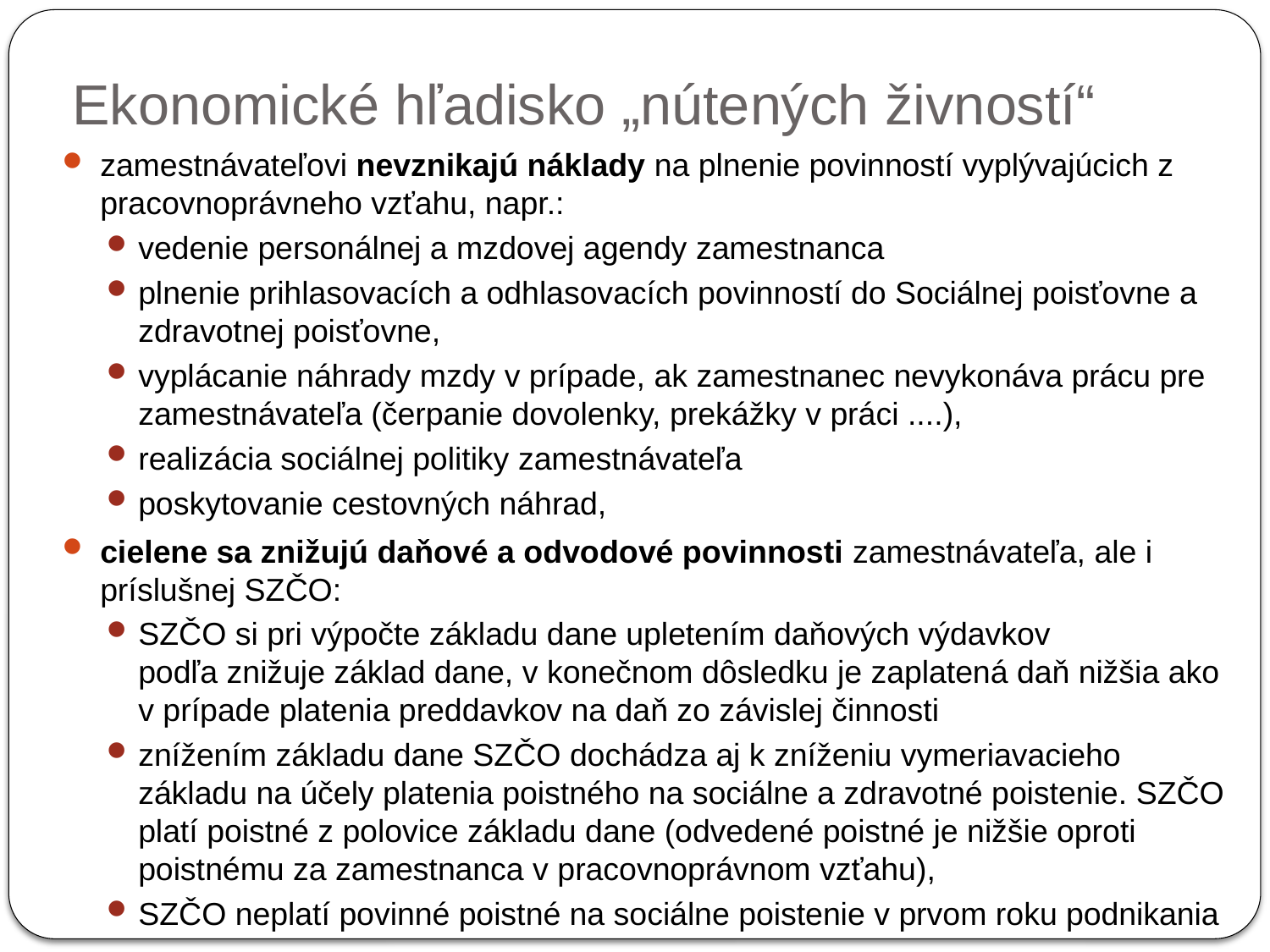

# Ekonomické hľadisko „nútených živností“
zamestnávateľovi nevznikajú náklady na plnenie povinností vyplývajúcich z pracovnoprávneho vzťahu, napr.:
vedenie personálnej a mzdovej agendy zamestnanca
plnenie prihlasovacích a odhlasovacích povinností do Sociálnej poisťovne a zdravotnej poisťovne,
vyplácanie náhrady mzdy v prípade, ak zamestnanec nevykonáva prácu pre zamestnávateľa (čerpanie dovolenky, prekážky v práci ....),
realizácia sociálnej politiky zamestnávateľa
poskytovanie cestovných náhrad,
cielene sa znižujú daňové a odvodové povinnosti zamestnávateľa, ale i príslušnej SZČO:
SZČO si pri výpočte základu dane upletením daňových výdavkov podľa znižuje základ dane, v konečnom dôsledku je zaplatená daň nižšia ako v prípade platenia preddavkov na daň zo závislej činnosti
znížením základu dane SZČO dochádza aj k zníženiu vymeriavacieho základu na účely platenia poistného na sociálne a zdravotné poistenie. SZČO platí poistné z polovice základu dane (odvedené poistné je nižšie oproti poistnému za zamestnanca v pracovnoprávnom vzťahu),
SZČO neplatí povinné poistné na sociálne poistenie v prvom roku podnikania